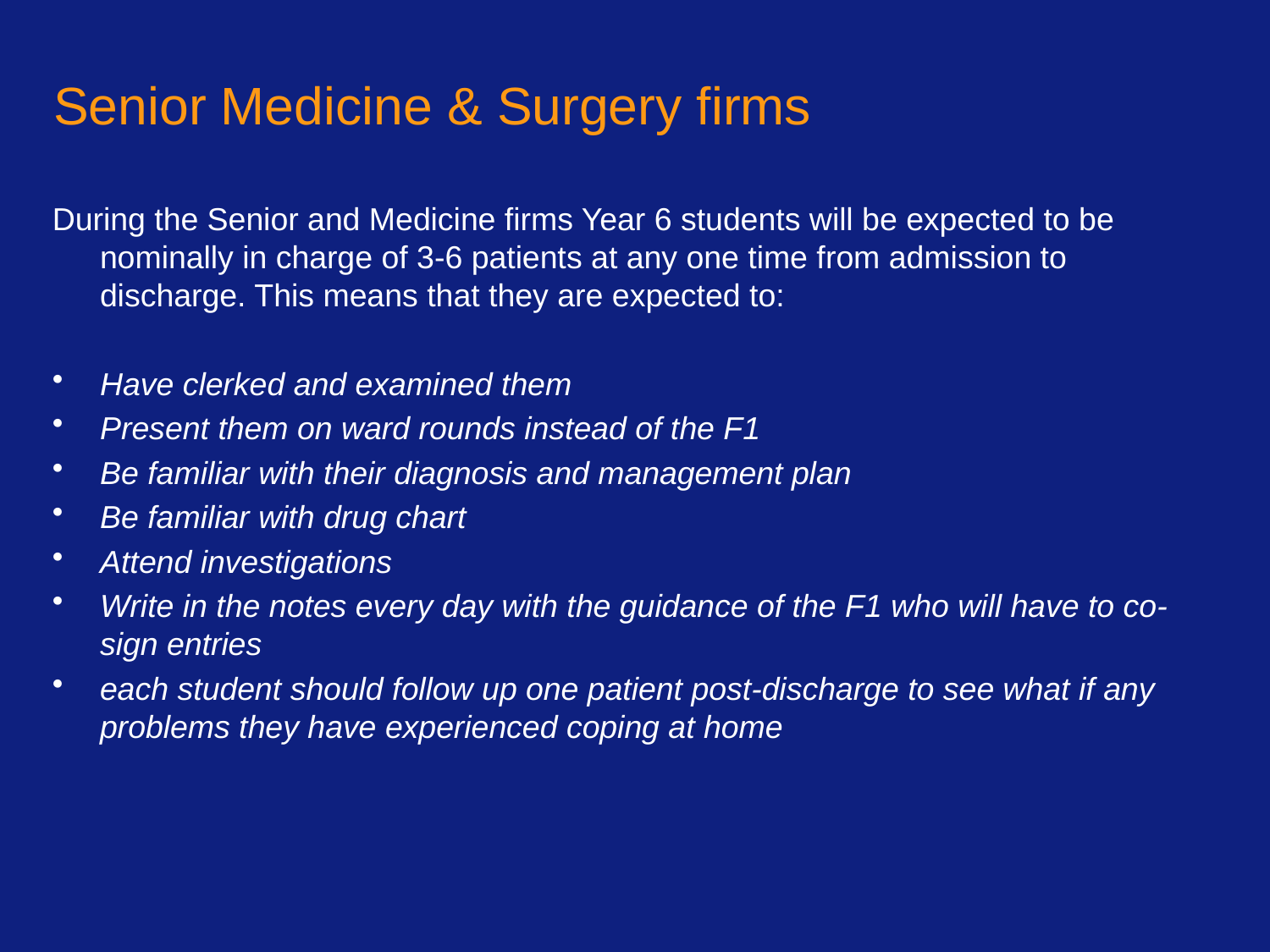

# Senior Medicine & Surgery firms
During the Senior and Medicine firms Year 6 students will be expected to be nominally in charge of 3-6 patients at any one time from admission to discharge. This means that they are expected to:

Have clerked and examined them
Present them on ward rounds instead of the F1
Be familiar with their diagnosis and management plan
Be familiar with drug chart
Attend investigations
Write in the notes every day with the guidance of the F1 who will have to co-sign entries
each student should follow up one patient post-discharge to see what if any problems they have experienced coping at home